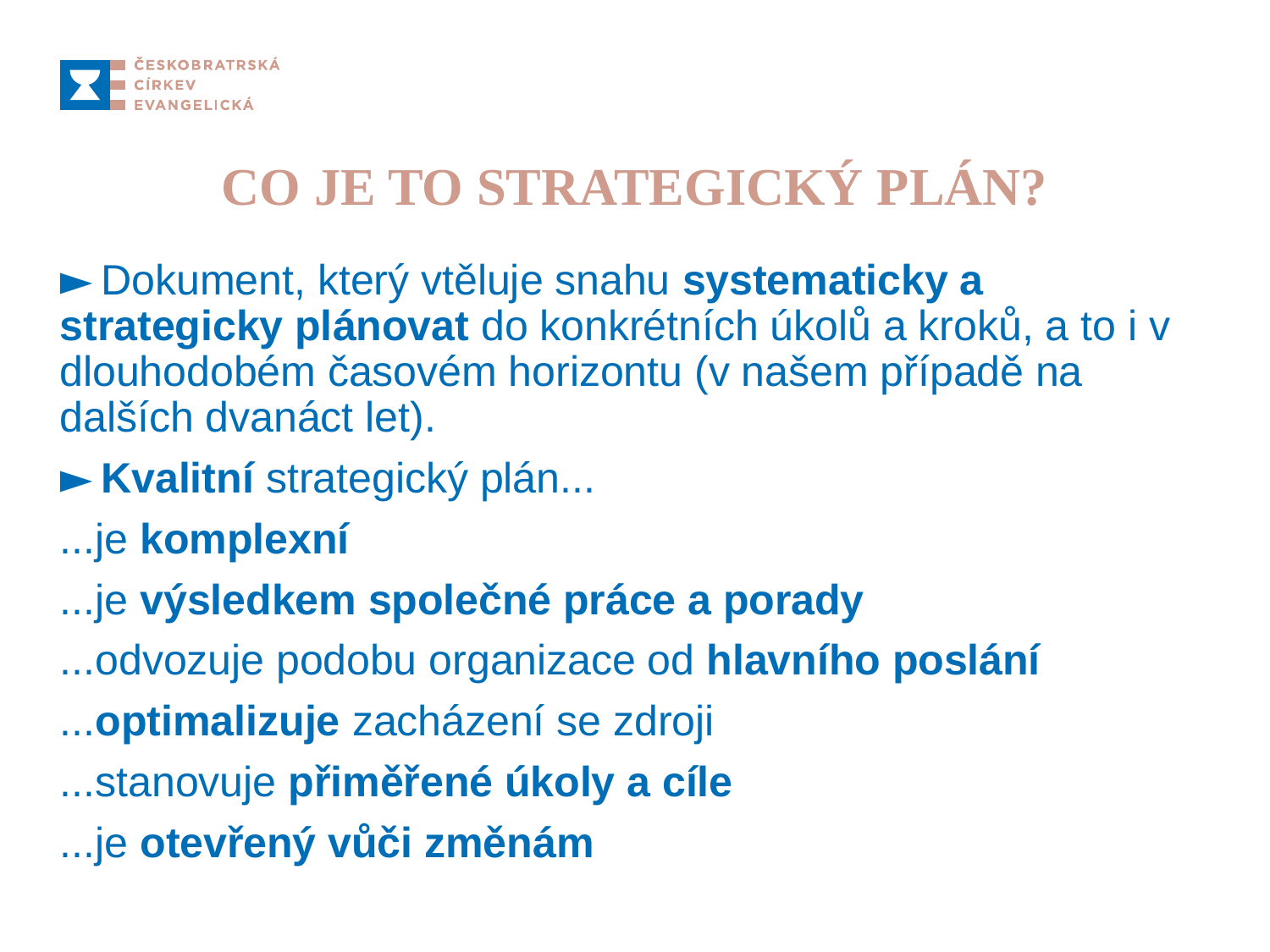

# CO JE TO STRATEGICKÝ PLÁN?
► Dokument, který vtěluje snahu systematicky a strategicky plánovat do konkrétních úkolů a kroků, a to i v dlouhodobém časovém horizontu (v našem případě na dalších dvanáct let).
► Kvalitní strategický plán...
...je komplexní
...je výsledkem společné práce a porady
...odvozuje podobu organizace od hlavního poslání
...optimalizuje zacházení se zdroji
...stanovuje přiměřené úkoly a cíle
...je otevřený vůči změnám